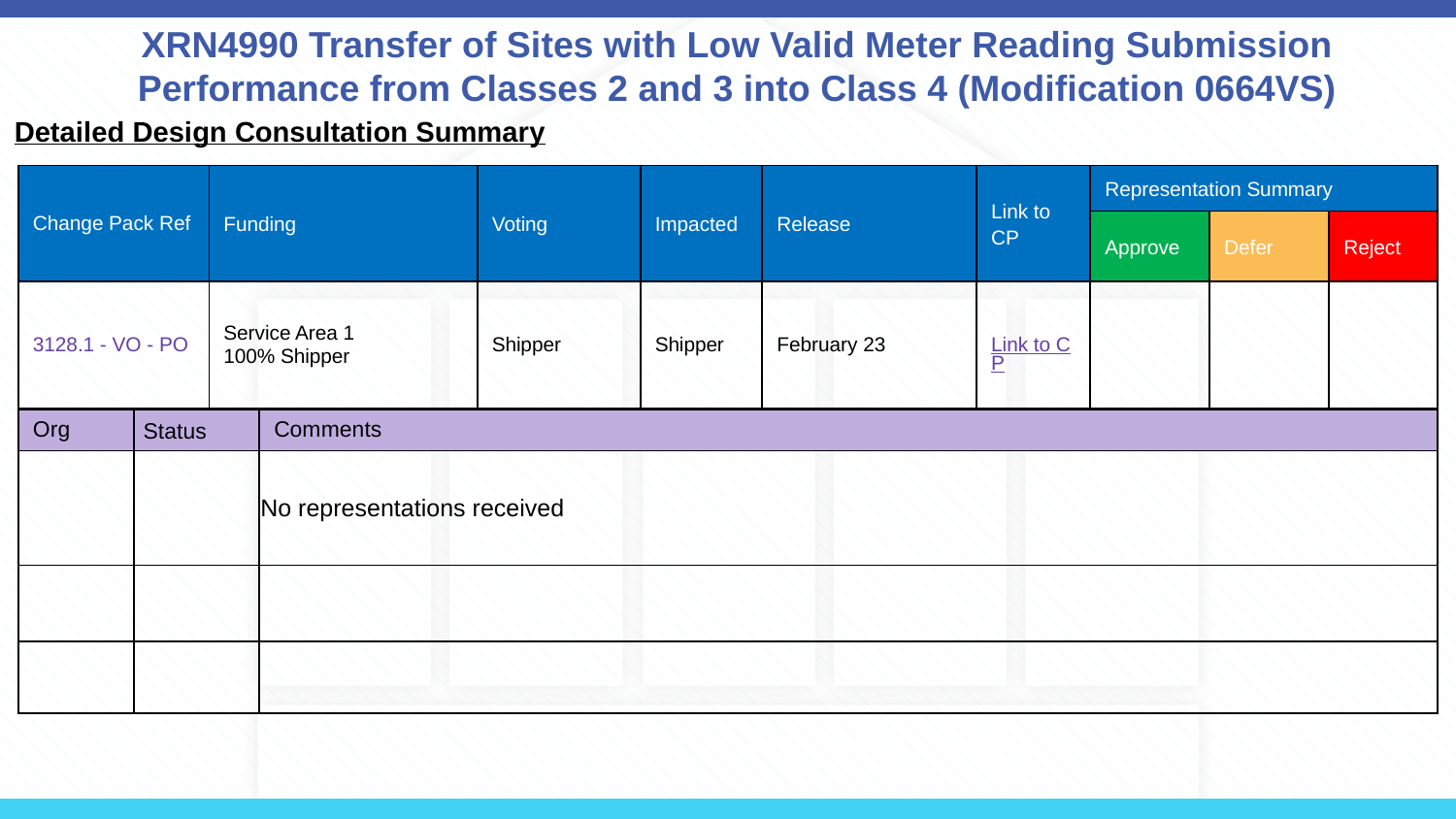

# XRN4990 Transfer of Sites with Low Valid Meter Reading Submission Performance from Classes 2 and 3 into Class 4 (Modification 0664VS)
Detailed Design Consultation Summary
| Change Pack Ref | Funding | Voting | Impacted | Release | Link to CP | Representation Summary |  |  |
| --- | --- | --- | --- | --- | --- | --- | --- | --- |
|  |  |  |  |  |  | Approve | Defer | Reject |
| 3128.1 - VO - PO | Service Area 1 100% Shipper | Shipper | Shipper | February 23 | Link to CP |  |  |  |
| Org | Status | Comments |
| --- | --- | --- |
|  |  | No representations received |
|  |  |  |
|  |  |  |